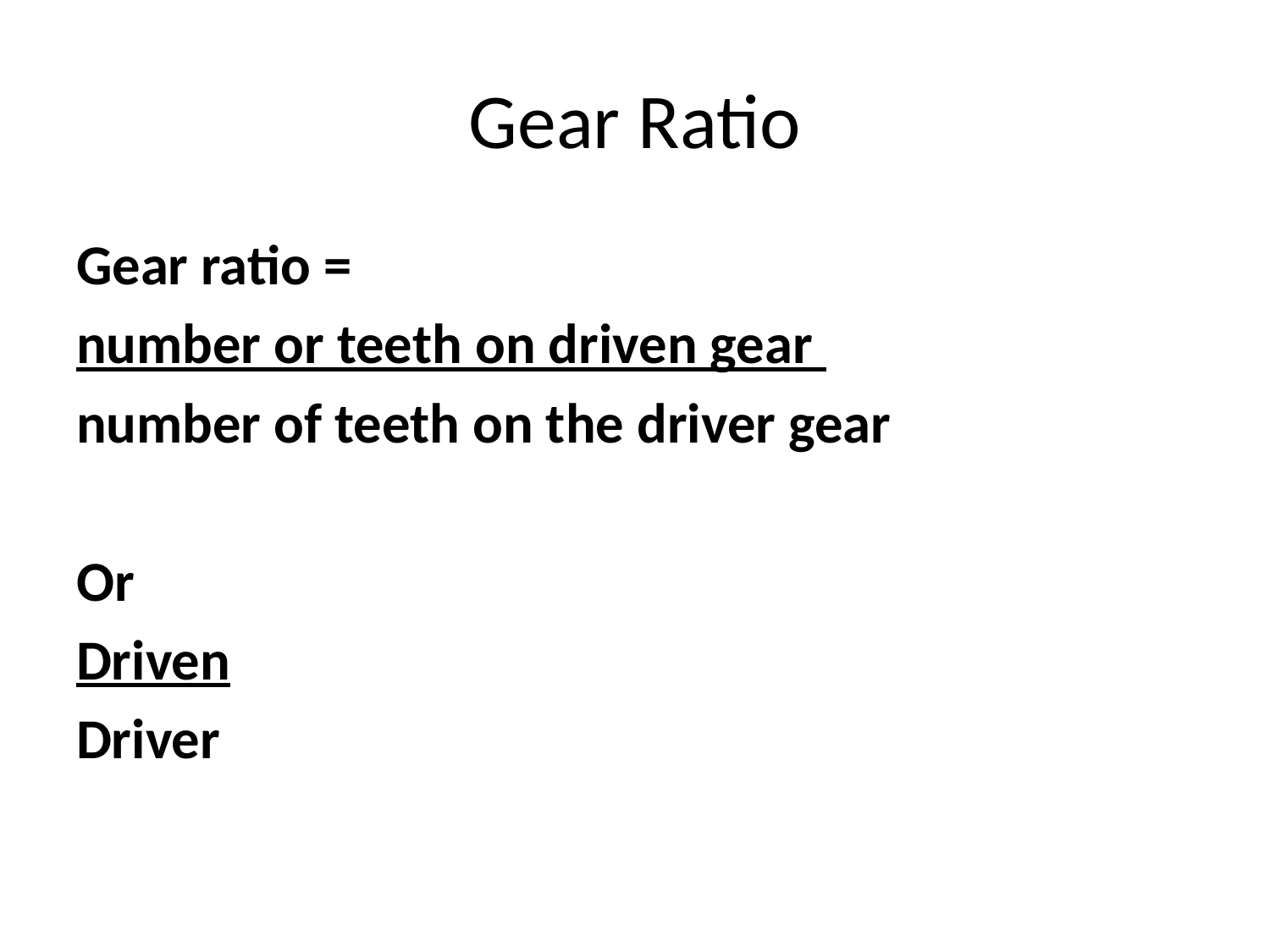

# Gear Ratio
Gear ratio =
number or teeth on driven gear
number of teeth on the driver gear

Or
Driven
Driver